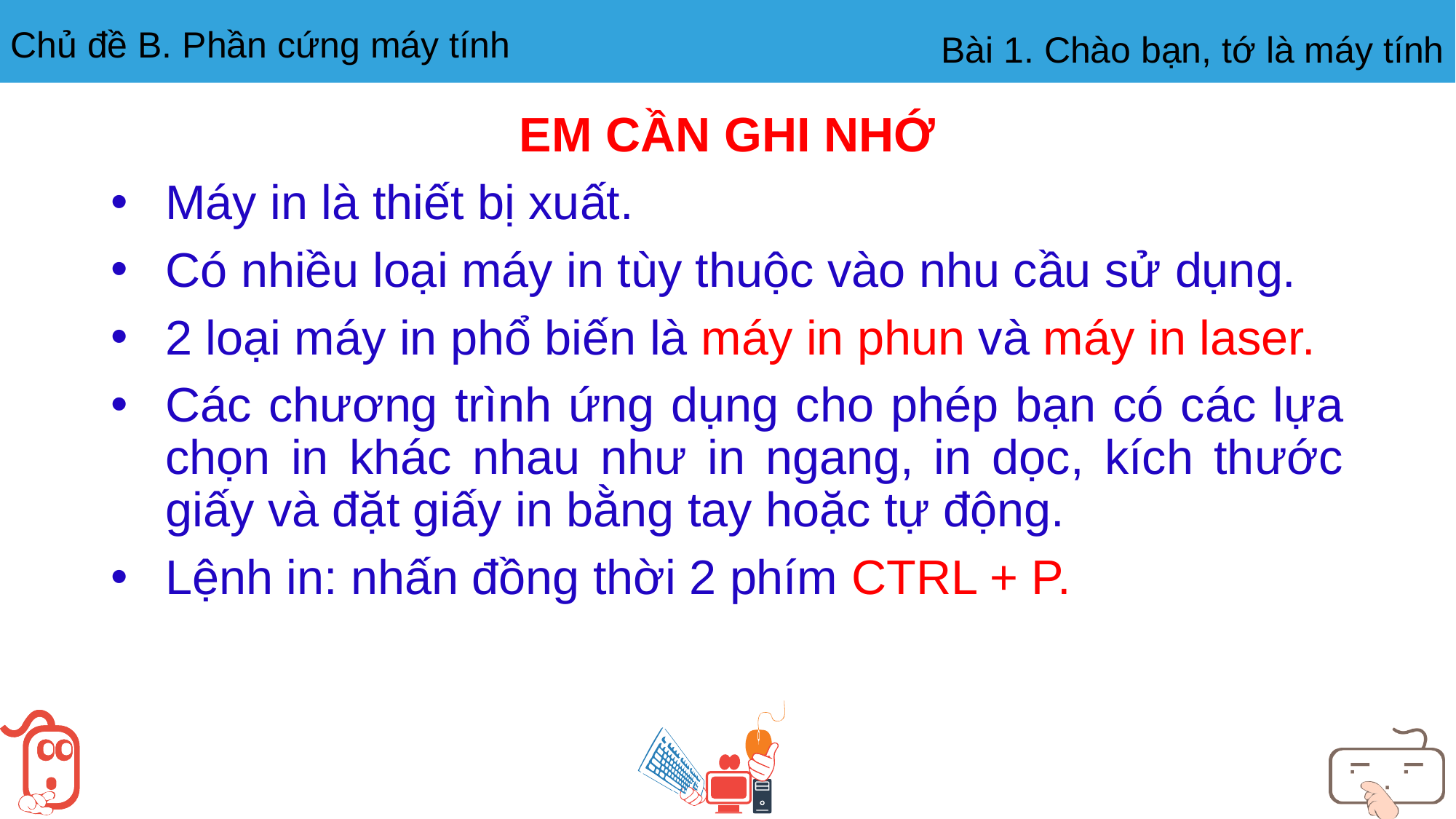

EM CẦN GHI NHỚ
Máy in là thiết bị xuất.
Có nhiều loại máy in tùy thuộc vào nhu cầu sử dụng.
2 loại máy in phổ biến là máy in phun và máy in laser.
Các chương trình ứng dụng cho phép bạn có các lựa chọn in khác nhau như in ngang, in dọc, kích thước giấy và đặt giấy in bằng tay hoặc tự động.
Lệnh in: nhấn đồng thời 2 phím CTRL + P.